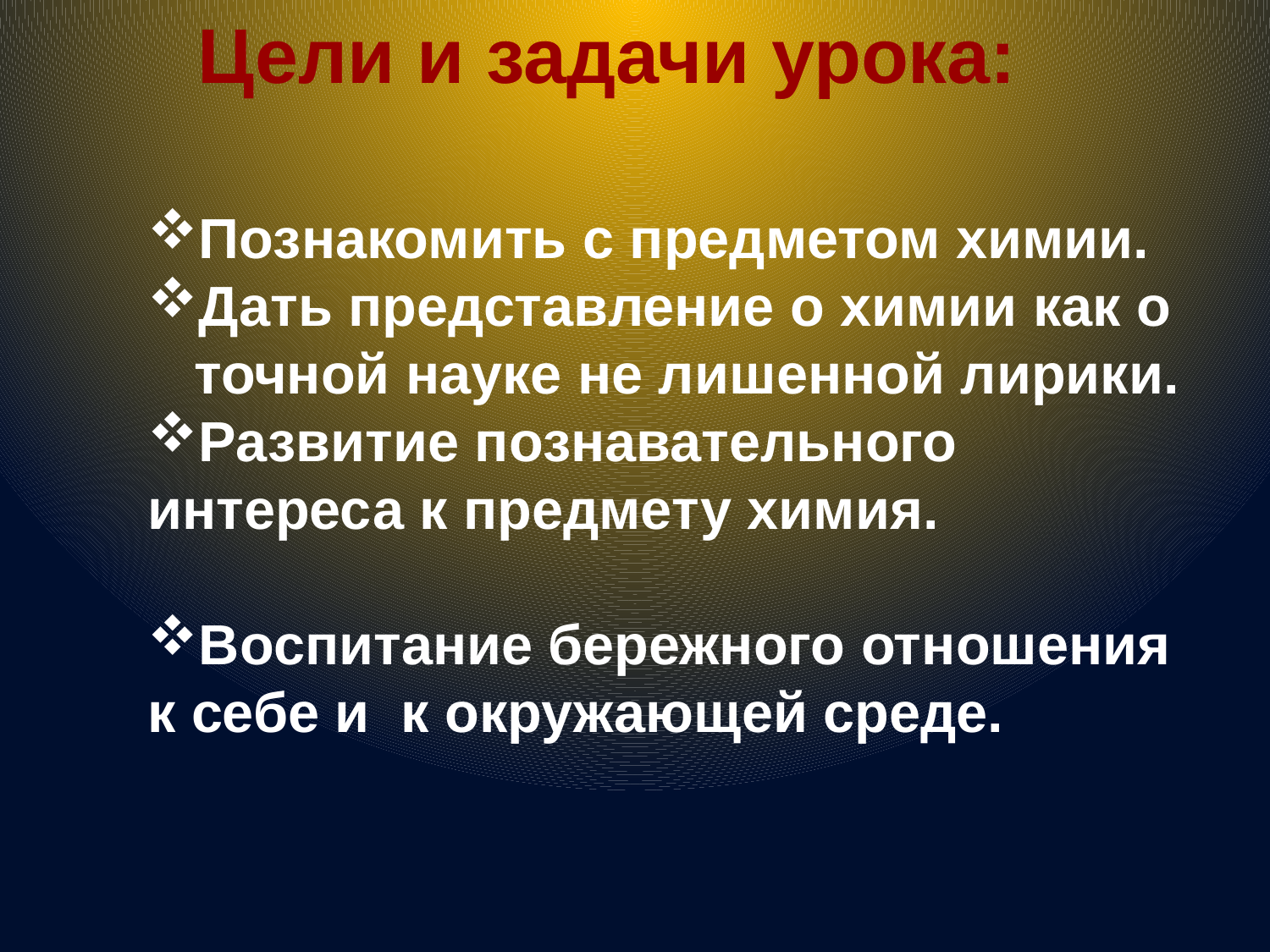

Цели и задачи урока:
Познакомить с предметом химии.
Дать представление о химии как о     точной науке не лишенной лирики.
Развитие познавательного интереса к предмету химия.
Воспитание бережного отношения к себе и  к окружающей среде.